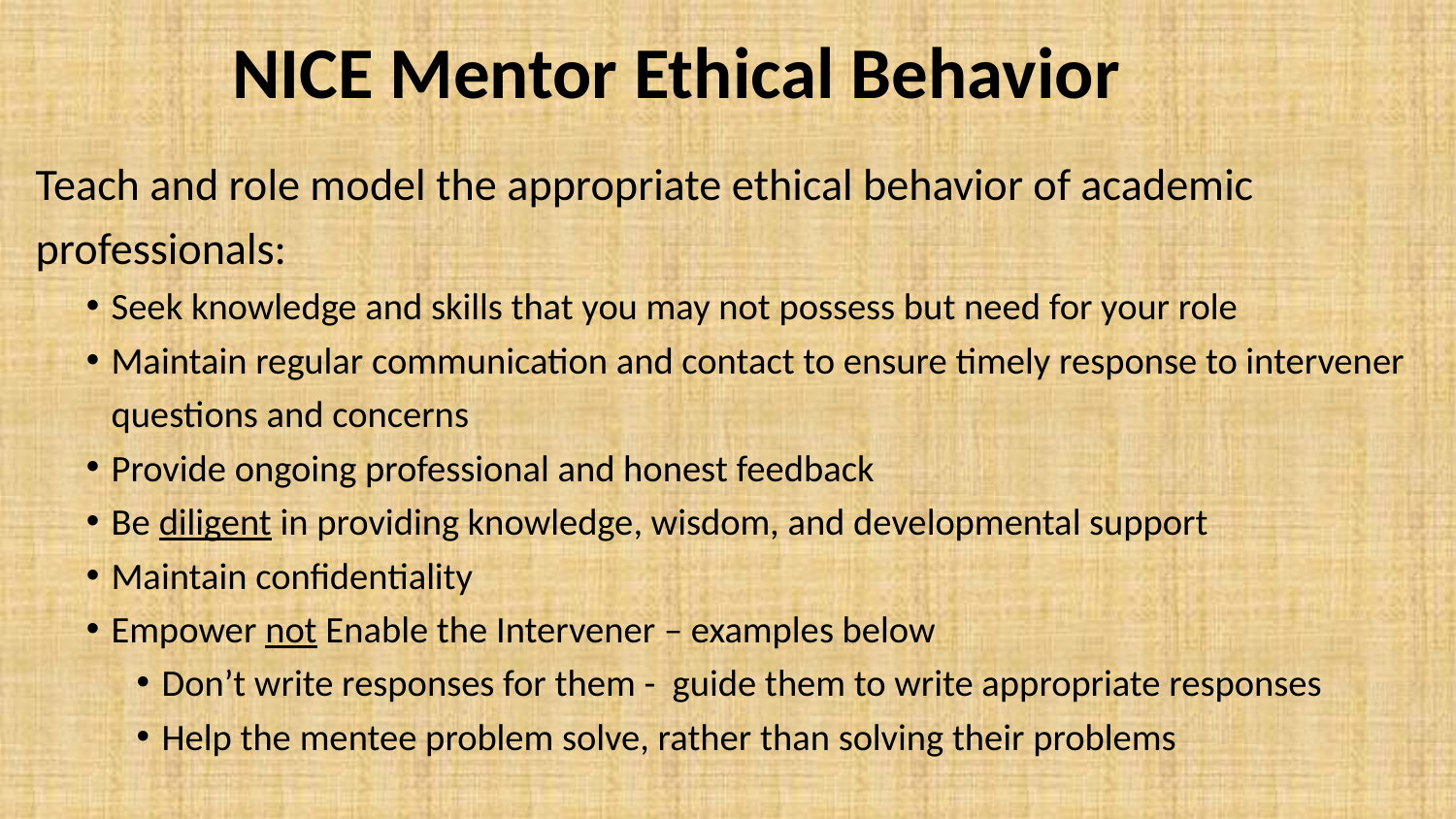

# NICE Mentor Ethical Behavior
Teach and role model the appropriate ethical behavior of academic professionals:
Seek knowledge and skills that you may not possess but need for your role
Maintain regular communication and contact to ensure timely response to intervener questions and concerns
Provide ongoing professional and honest feedback
Be diligent in providing knowledge, wisdom, and developmental support
Maintain confidentiality
Empower not Enable the Intervener – examples below
Don’t write responses for them -  guide them to write appropriate responses
Help the mentee problem solve, rather than solving their problems